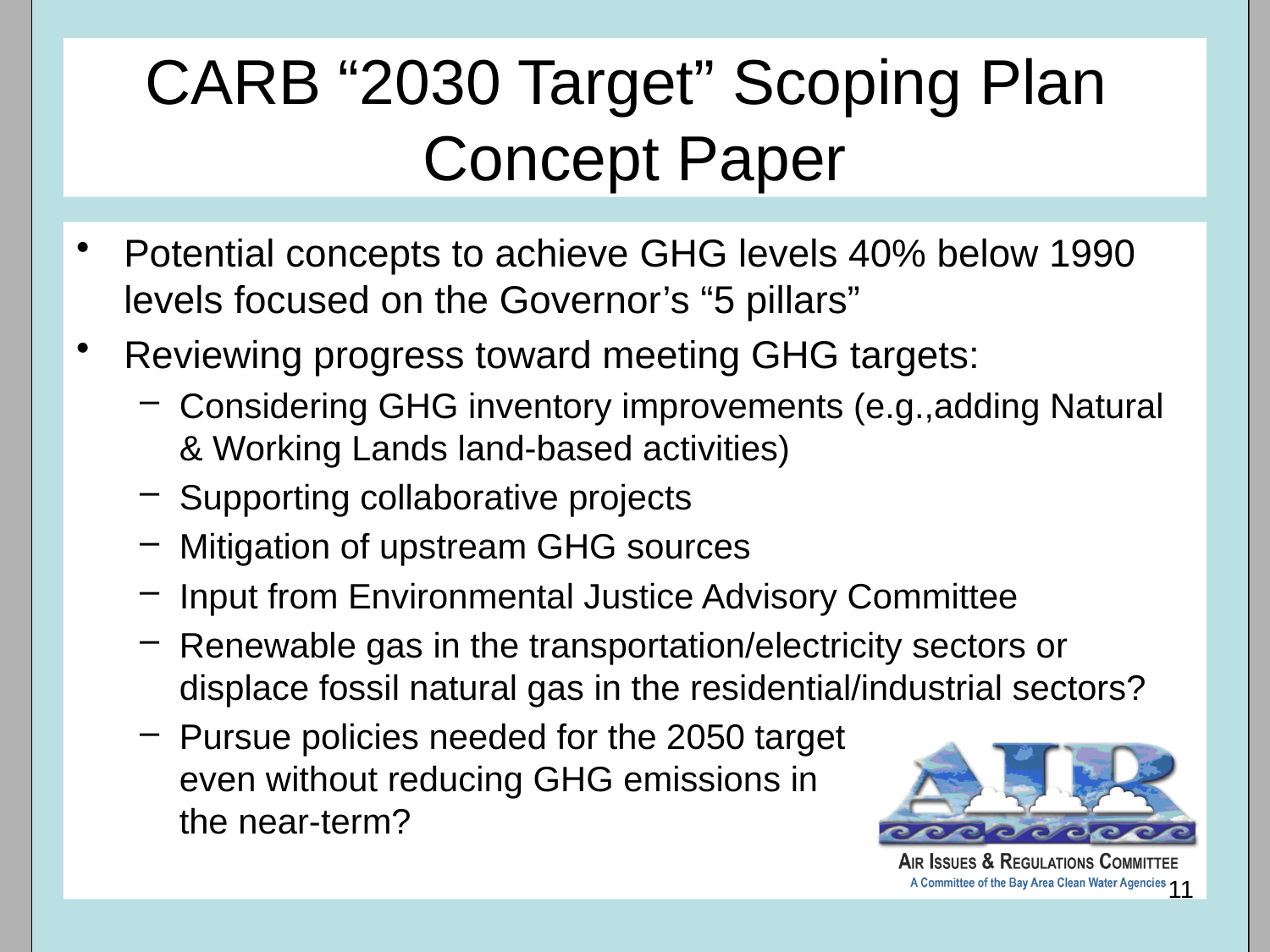

# CARB “2030 Target” Scoping Plan Concept Paper
Potential concepts to achieve GHG levels 40% below 1990 levels focused on the Governor’s “5 pillars”
Reviewing progress toward meeting GHG targets:
Considering GHG inventory improvements (e.g.,adding Natural & Working Lands land-based activities)
Supporting collaborative projects
Mitigation of upstream GHG sources
Input from Environmental Justice Advisory Committee
Renewable gas in the transportation/electricity sectors or displace fossil natural gas in the residential/industrial sectors?
Pursue policies needed for the 2050 target
even without reducing GHG emissions in
the near-term?
11